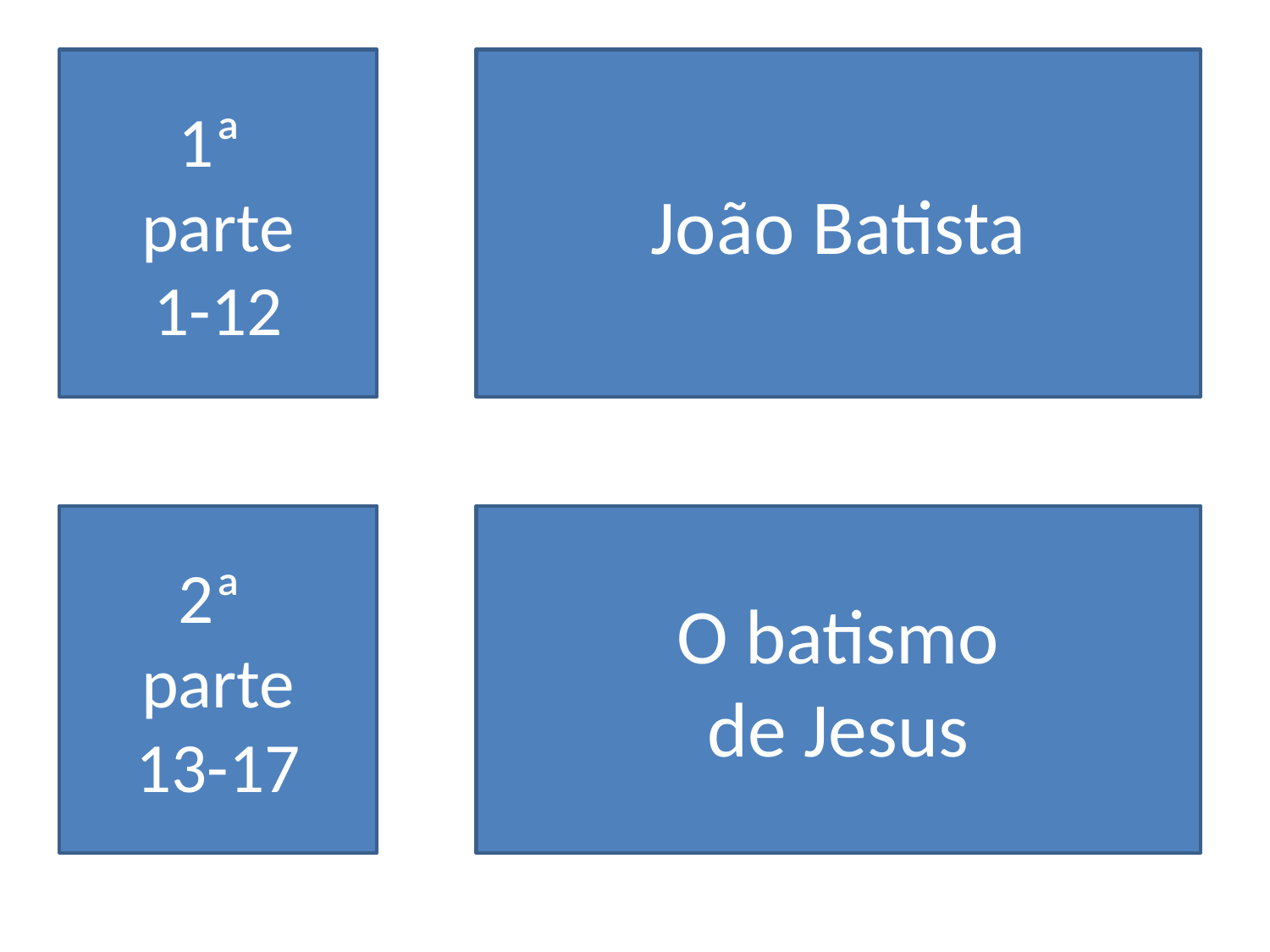

1ª
parte
1-12
João Batista
2ª
parte
13-17
O batismo
de Jesus